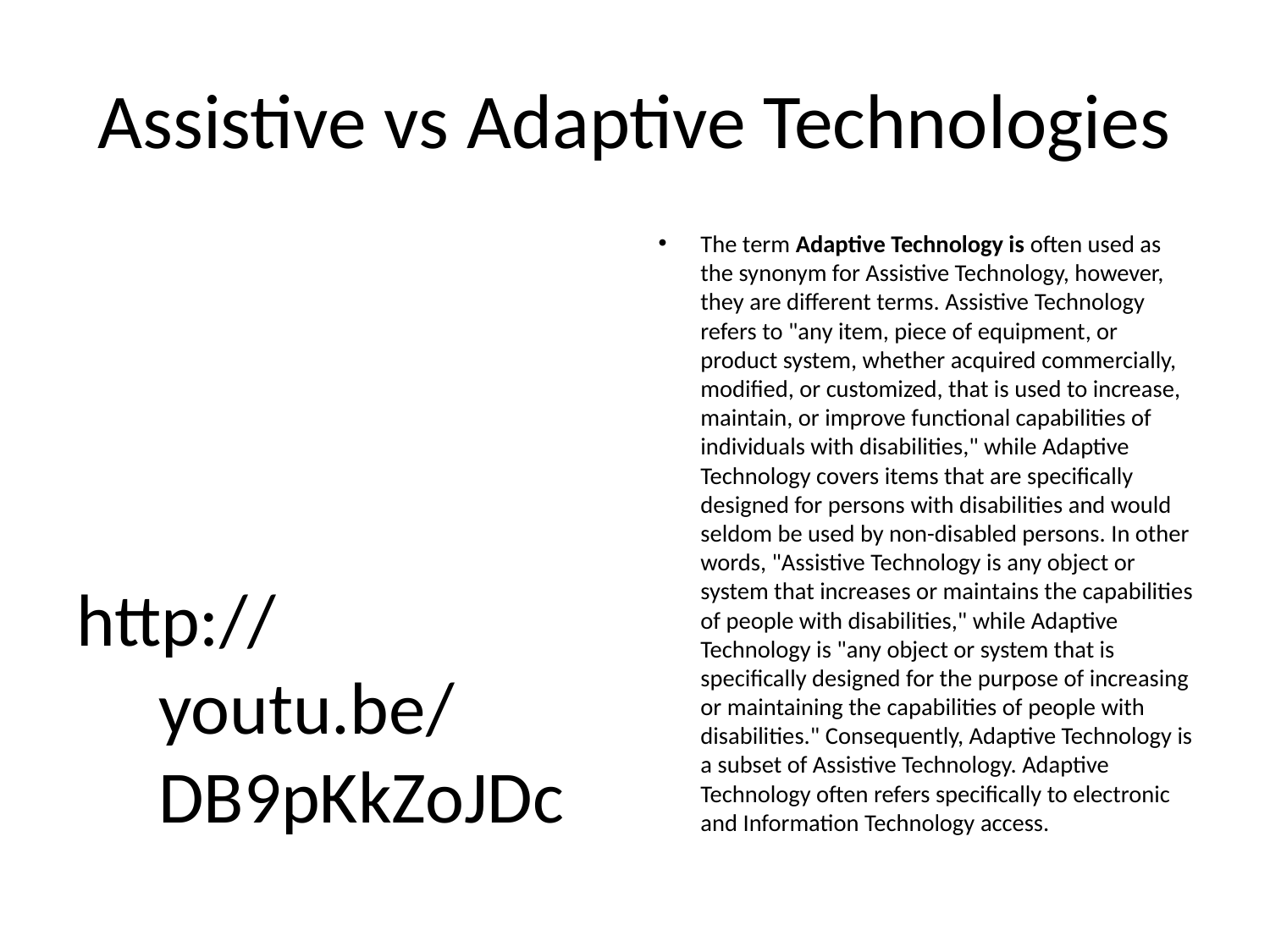

# Assistive vs Adaptive Technologies

http://youtu.be/DB9pKkZoJDc

The term Adaptive Technology is often used as the synonym for Assistive Technology, however, they are different terms. Assistive Technology refers to "any item, piece of equipment, or product system, whether acquired commercially, modified, or customized, that is used to increase, maintain, or improve functional capabilities of individuals with disabilities," while Adaptive Technology covers items that are specifically designed for persons with disabilities and would seldom be used by non-disabled persons. In other words, "Assistive Technology is any object or system that increases or maintains the capabilities of people with disabilities," while Adaptive Technology is "any object or system that is specifically designed for the purpose of increasing or maintaining the capabilities of people with disabilities." Consequently, Adaptive Technology is a subset of Assistive Technology. Adaptive Technology often refers specifically to electronic and Information Technology access.